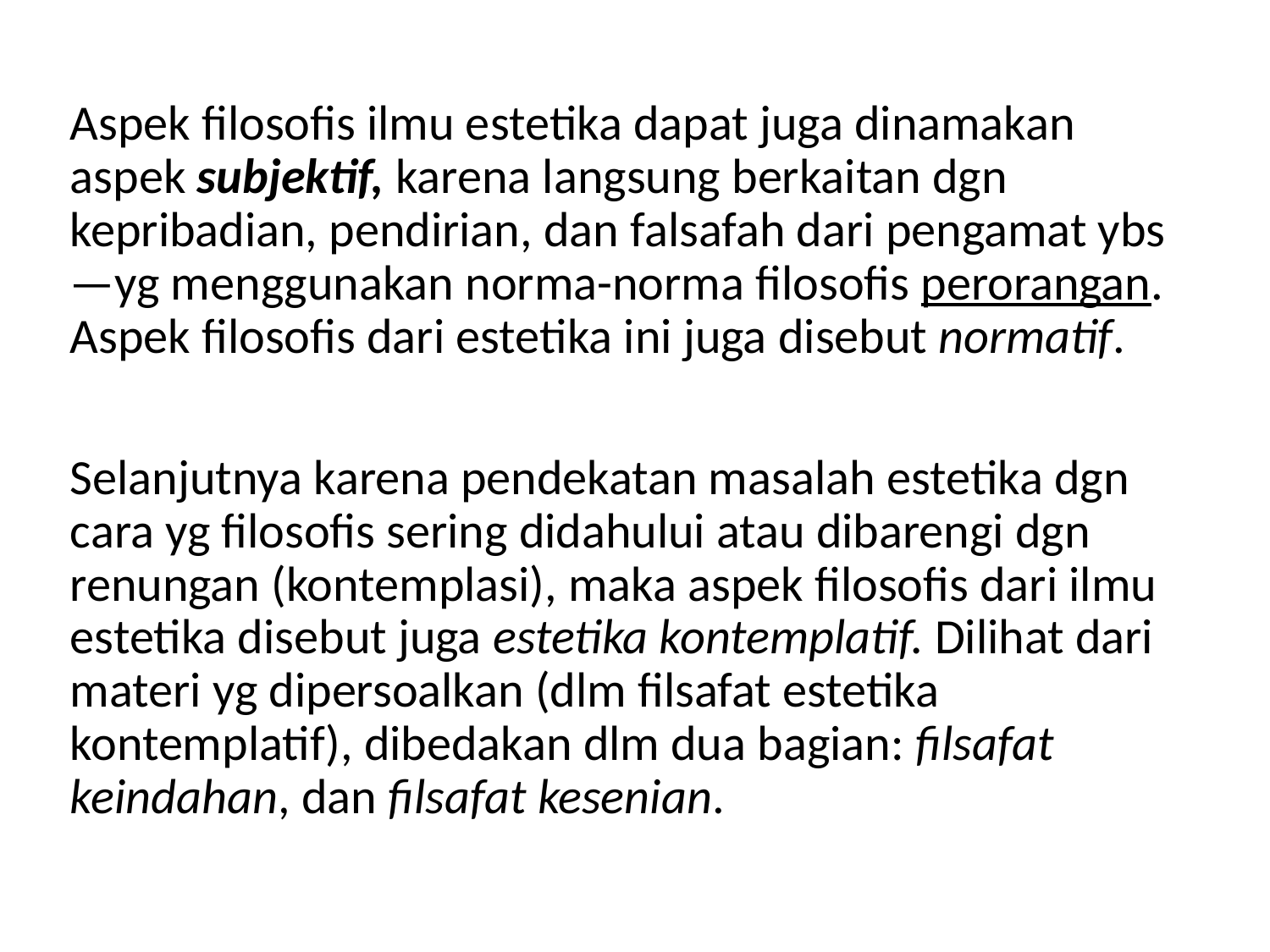

Aspek filosofis ilmu estetika dapat juga dinamakan aspek subjektif, karena langsung berkaitan dgn kepribadian, pendirian, dan falsafah dari pengamat ybs—yg menggunakan norma-norma filosofis perorangan. Aspek filosofis dari estetika ini juga disebut normatif.

Selanjutnya karena pendekatan masalah estetika dgn cara yg filosofis sering didahului atau dibarengi dgn renungan (kontemplasi), maka aspek filosofis dari ilmu estetika disebut juga estetika kontemplatif. Dilihat dari materi yg dipersoalkan (dlm filsafat estetika kontemplatif), dibedakan dlm dua bagian: filsafat keindahan, dan filsafat kesenian.